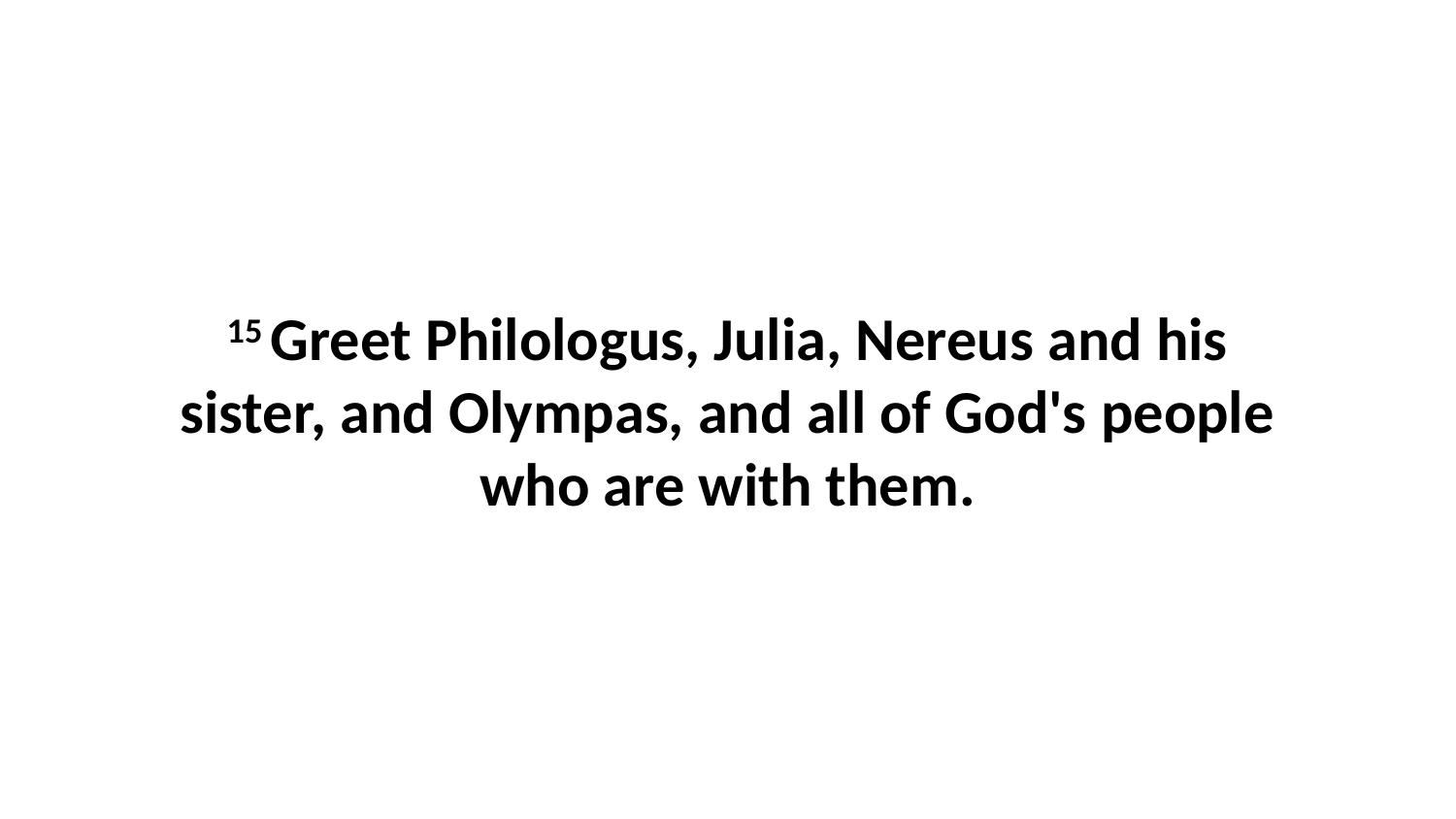

15 Greet Philologus, Julia, Nereus and his sister, and Olympas, and all of God's people who are with them.